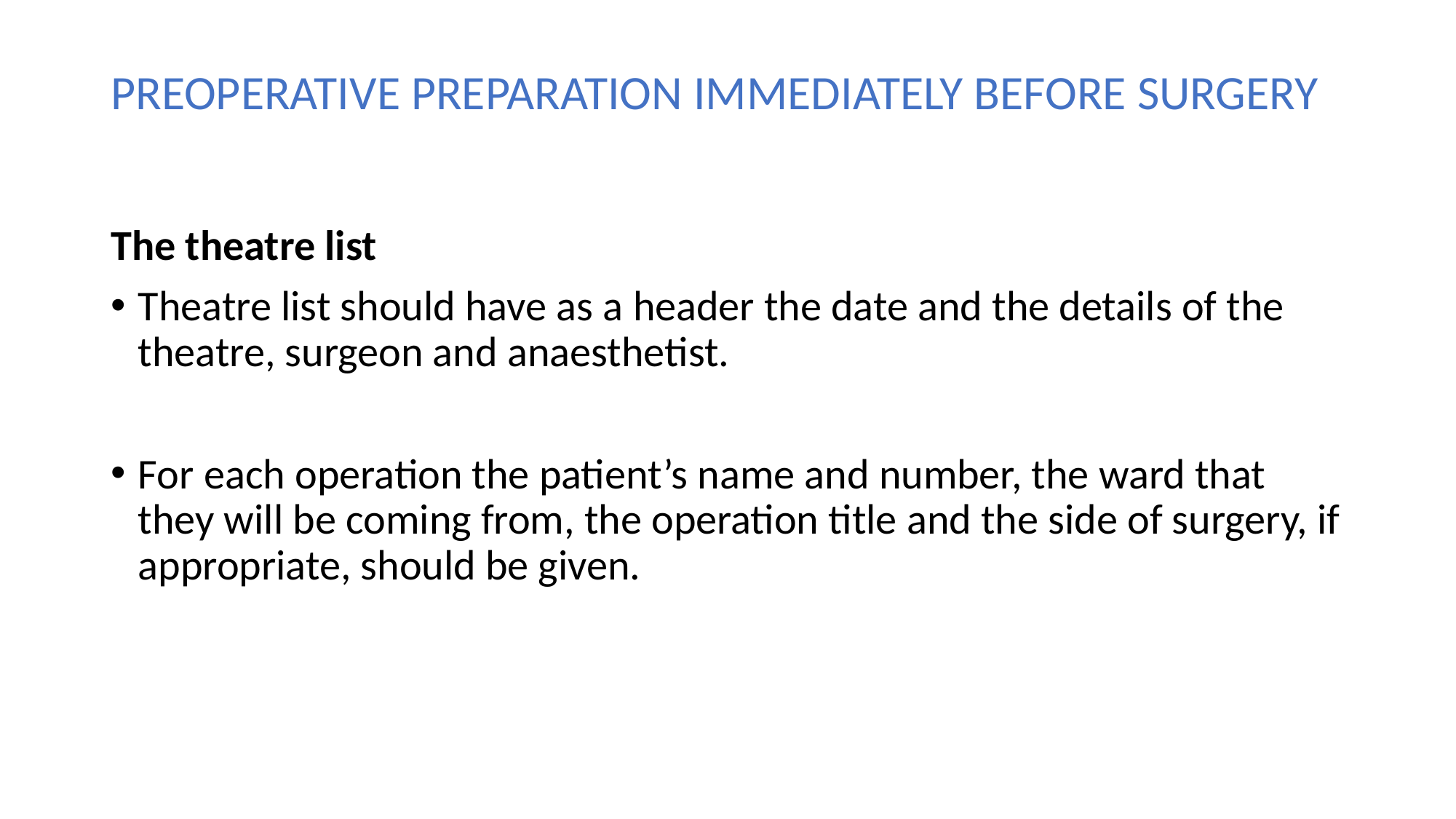

# PREOPERATIVE PREPARATION IMMEDIATELY BEFORE SURGERY
The theatre list
Theatre list should have as a header the date and the details of the theatre, surgeon and anaesthetist.

For each operation the patient’s name and number, the ward that they will be coming from, the operation title and the side of surgery, if appropriate, should be given.